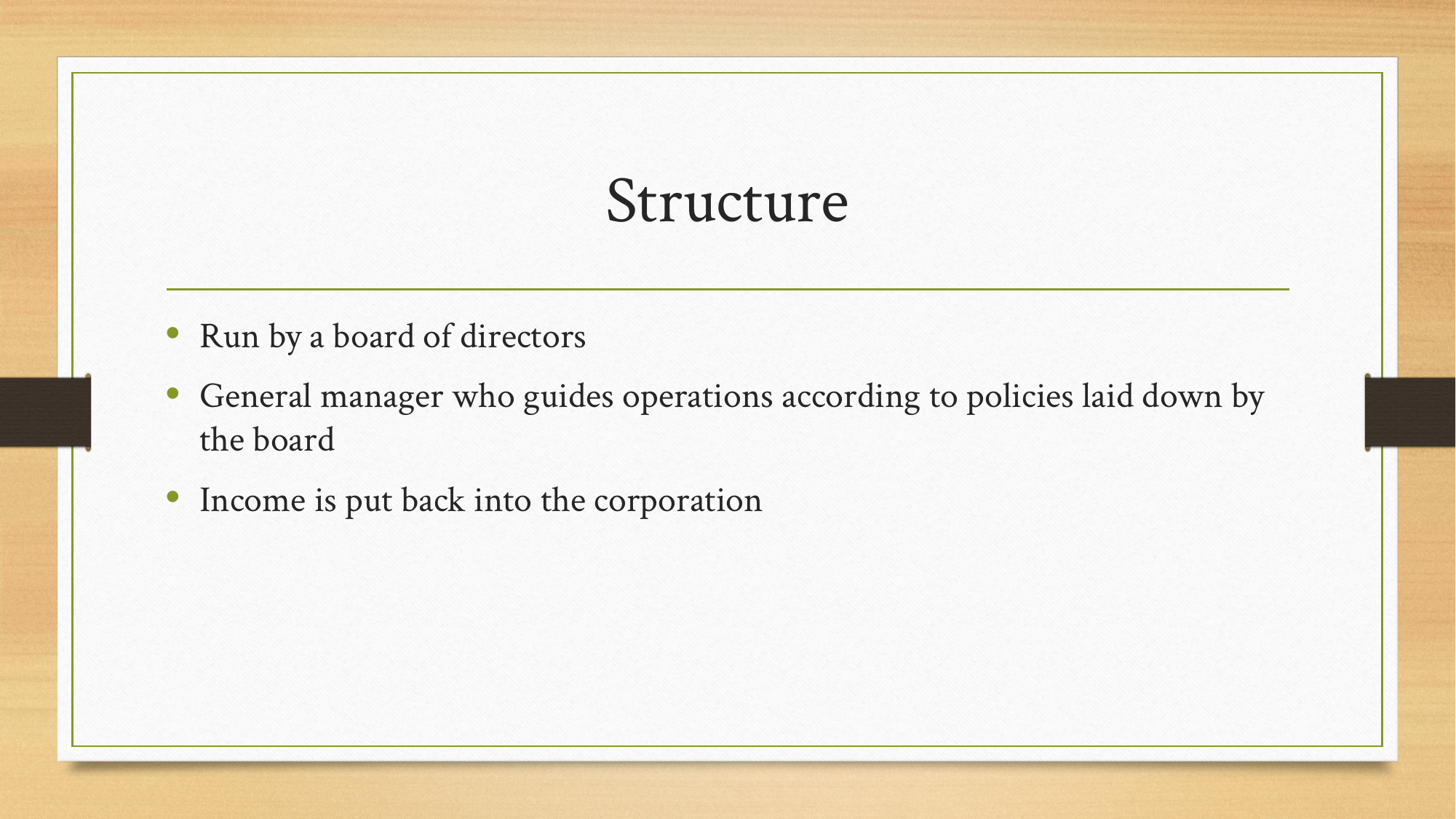

# Structure
Run by a board of directors
General manager who guides operations according to policies laid down by the board
Income is put back into the corporation